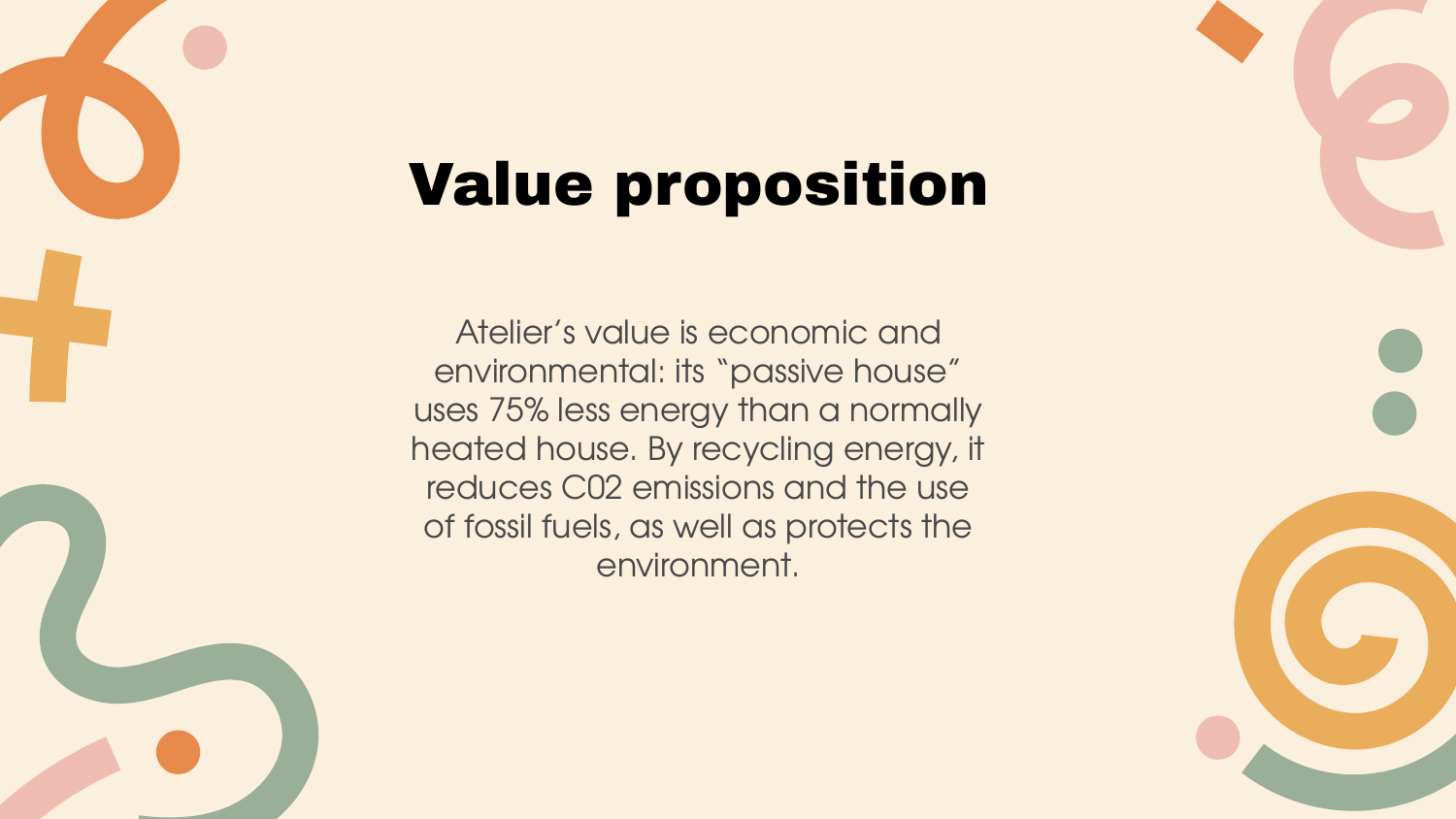

# Value proposition
Atelier’s value is economic and environmental: its “passive house” uses 75% less energy than a normally heated house. By recycling energy, it reduces C02 emissions and the use of fossil fuels, as well as protects the environment.